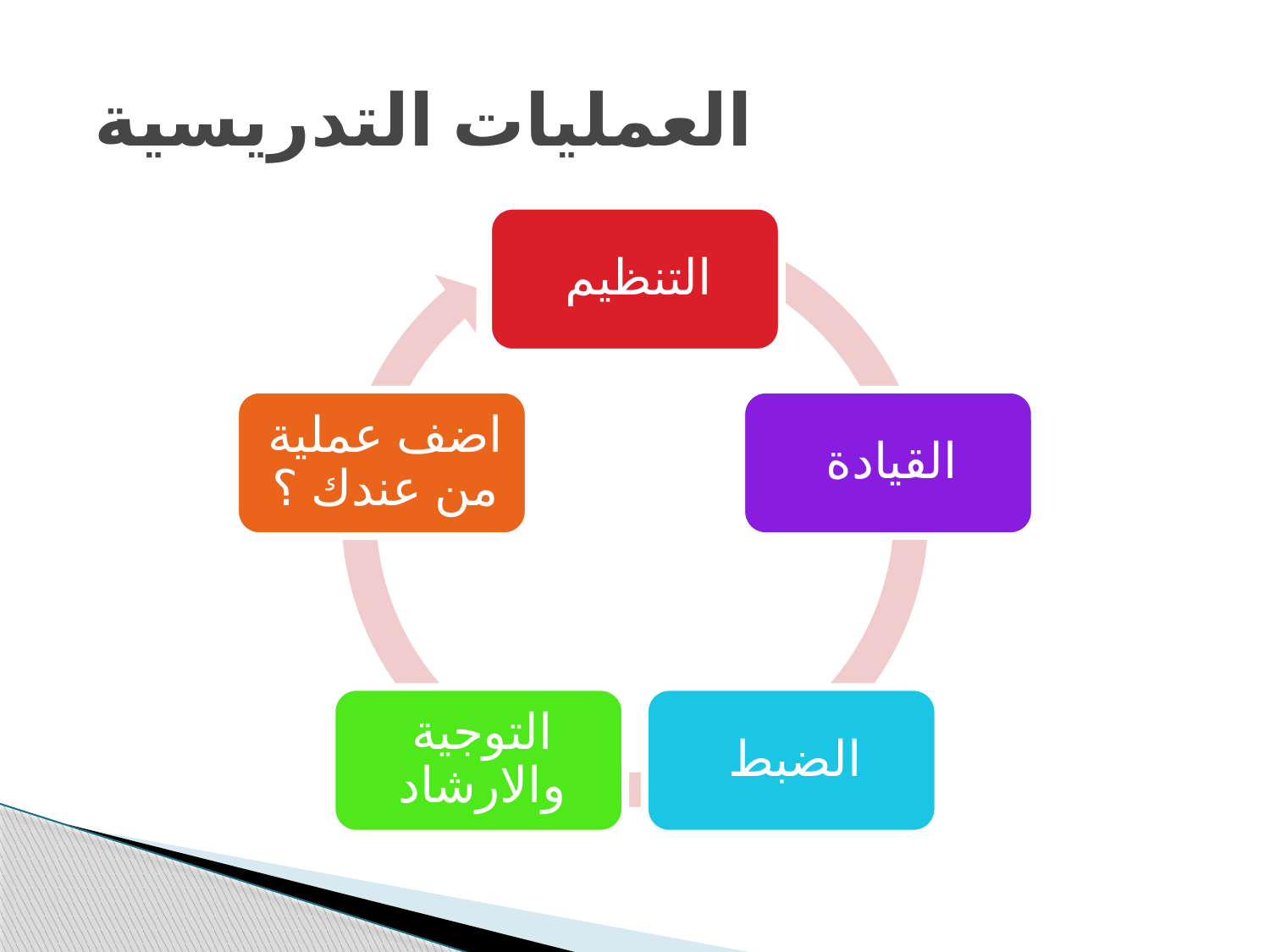

# العمليات التدريسية
التنظيم
القيادة
الضبط
التوجية والارشاد
اضف عملية من عندك ؟